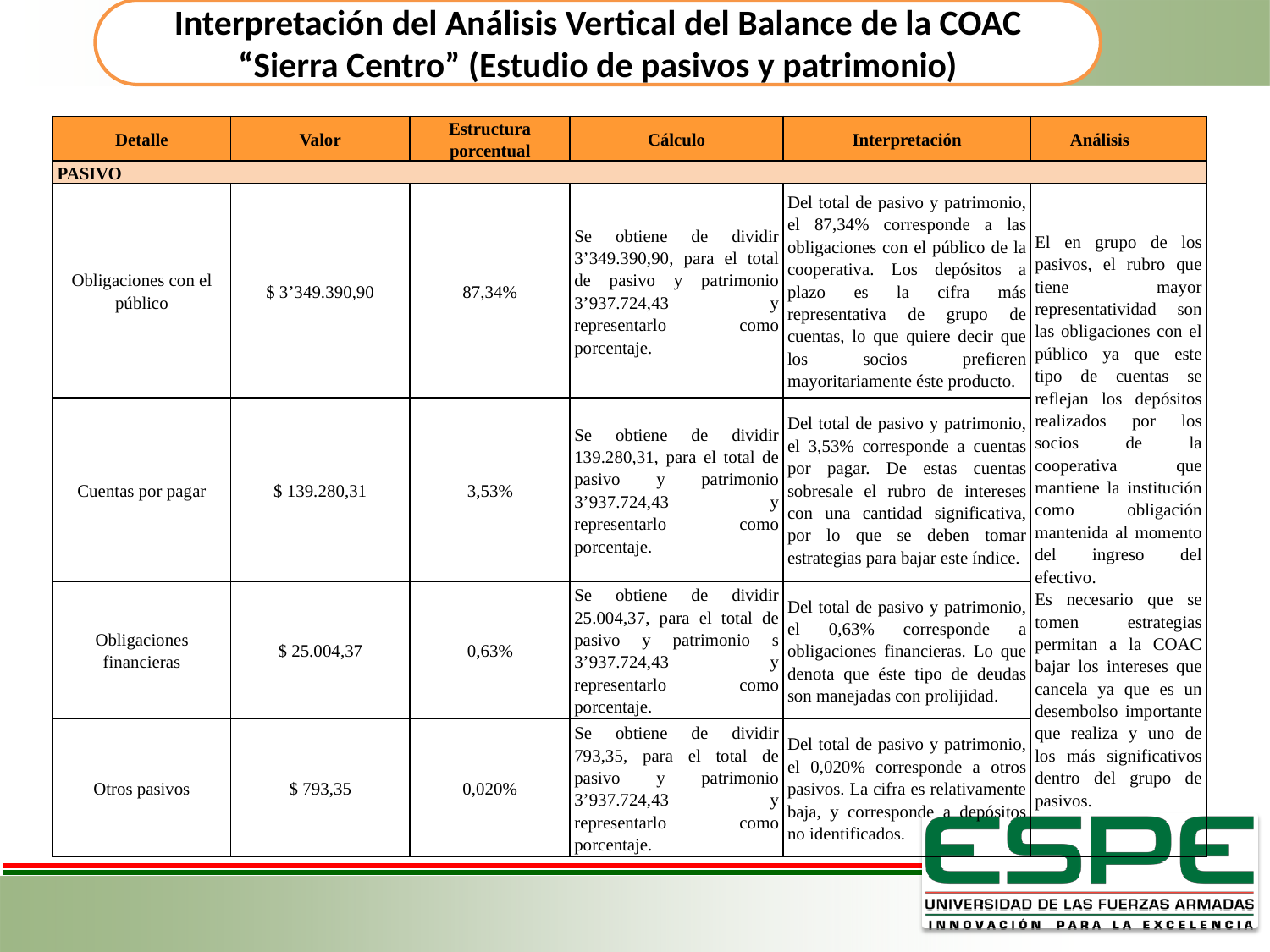

Interpretación del Análisis Vertical del Balance de la COAC “Sierra Centro” (Estudio de pasivos y patrimonio)
| Detalle | Valor | Estructura porcentual | Cálculo | Interpretación | Análisis |
| --- | --- | --- | --- | --- | --- |
| PASIVO |  |  |  |  |  |
| Obligaciones con el público | $ 3’349.390,90 | 87,34% | Se obtiene de dividir 3’349.390,90, para el total de pasivo y patrimonio 3’937.724,43 y representarlo como porcentaje. | Del total de pasivo y patrimonio, el 87,34% corresponde a las obligaciones con el público de la cooperativa. Los depósitos a plazo es la cifra más representativa de grupo de cuentas, lo que quiere decir que los socios prefieren mayoritariamente éste producto. | El en grupo de los pasivos, el rubro que tiene mayor representatividad son las obligaciones con el público ya que este tipo de cuentas se reflejan los depósitos realizados por los socios de la cooperativa que mantiene la institución como obligación mantenida al momento del ingreso del efectivo. Es necesario que se tomen estrategias permitan a la COAC bajar los intereses que cancela ya que es un desembolso importante que realiza y uno de los más significativos dentro del grupo de pasivos. |
| Cuentas por pagar | $ 139.280,31 | 3,53% | Se obtiene de dividir 139.280,31, para el total de pasivo y patrimonio 3’937.724,43 y representarlo como porcentaje. | Del total de pasivo y patrimonio, el 3,53% corresponde a cuentas por pagar. De estas cuentas sobresale el rubro de intereses con una cantidad significativa, por lo que se deben tomar estrategias para bajar este índice. |  |
| Obligaciones financieras | $ 25.004,37 | 0,63% | Se obtiene de dividir 25.004,37, para el total de pasivo y patrimonio s 3’937.724,43 y representarlo como porcentaje. | Del total de pasivo y patrimonio, el 0,63% corresponde a obligaciones financieras. Lo que denota que éste tipo de deudas son manejadas con prolijidad. |  |
| Otros pasivos | $ 793,35 | 0,020% | Se obtiene de dividir 793,35, para el total de pasivo y patrimonio 3’937.724,43 y representarlo como porcentaje. | Del total de pasivo y patrimonio, el 0,020% corresponde a otros pasivos. La cifra es relativamente baja, y corresponde a depósitos no identificados. |  |